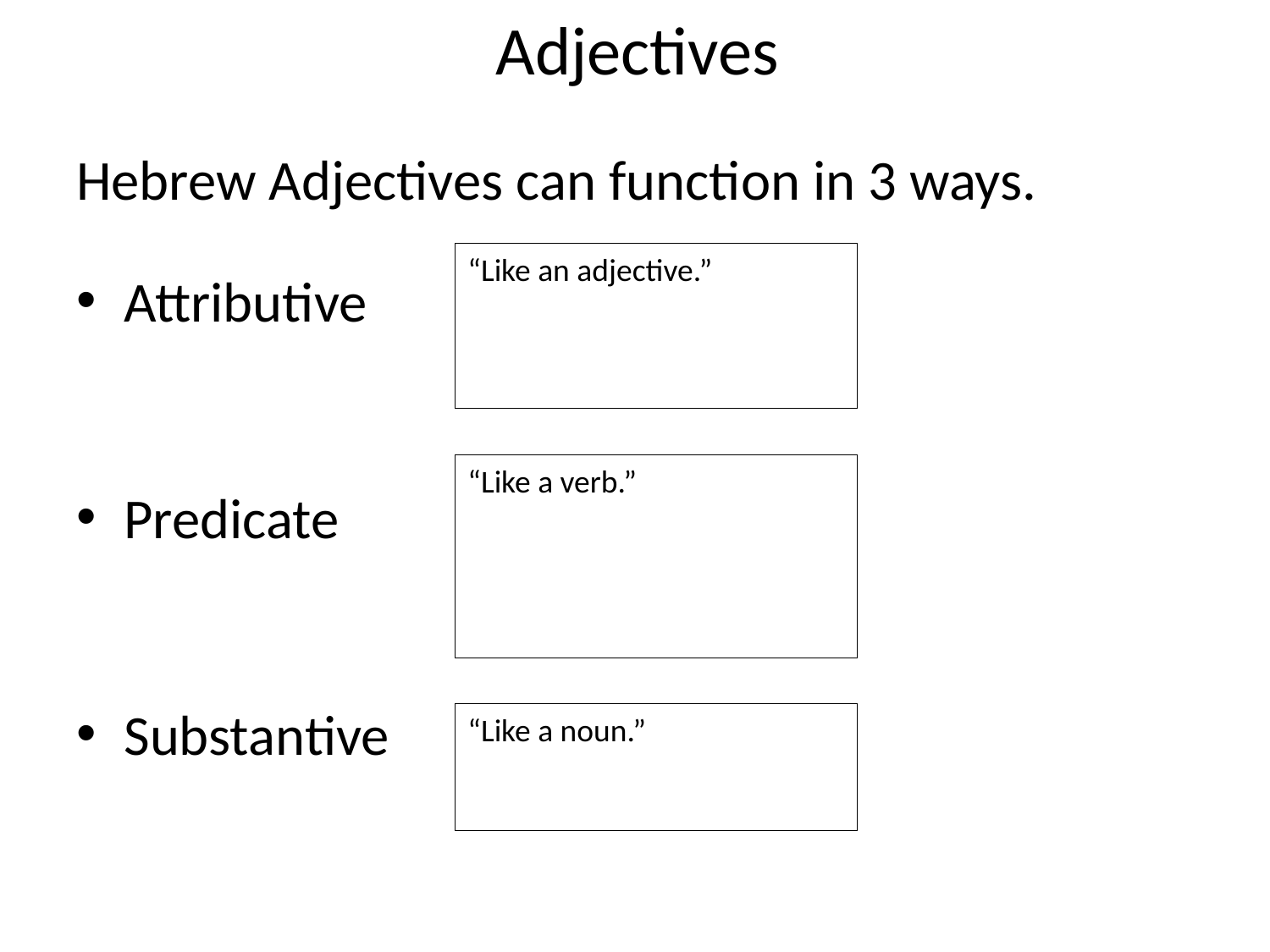

# Adjectives
Hebrew Adjectives can function in 3 ways.
Attributive
Predicate
Substantive
“Like an adjective.”

“Like a verb.”

“Like a noun.”